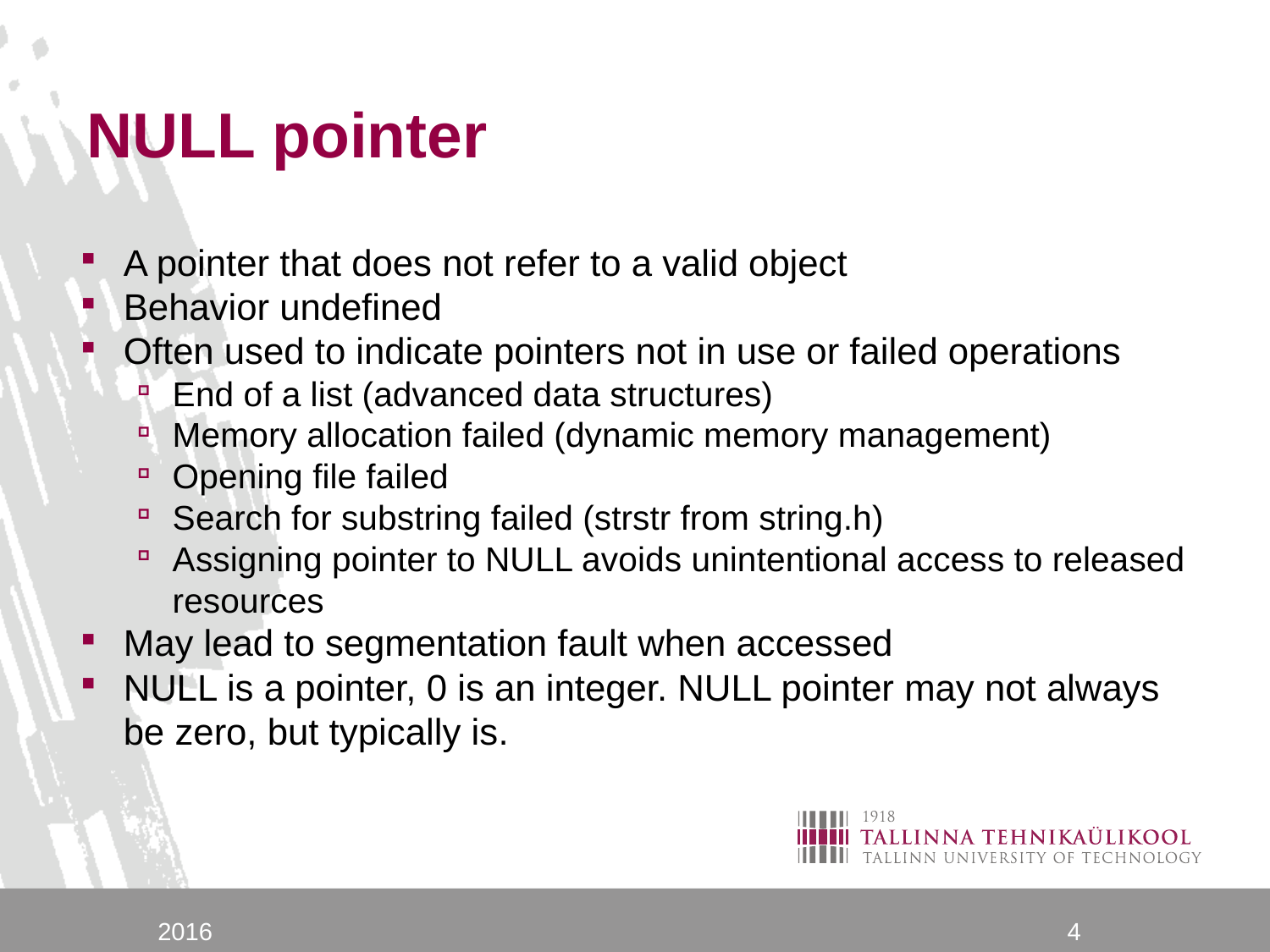

# NULL pointer
A pointer that does not refer to a valid object
Behavior undefined
Often used to indicate pointers not in use or failed operations
End of a list (advanced data structures)
Memory allocation failed (dynamic memory management)
Opening file failed
Search for substring failed (strstr from string.h)
Assigning pointer to NULL avoids unintentional access to released resources
May lead to segmentation fault when accessed
NULL is a pointer, 0 is an integer. NULL pointer may not always be zero, but typically is.
2016
4